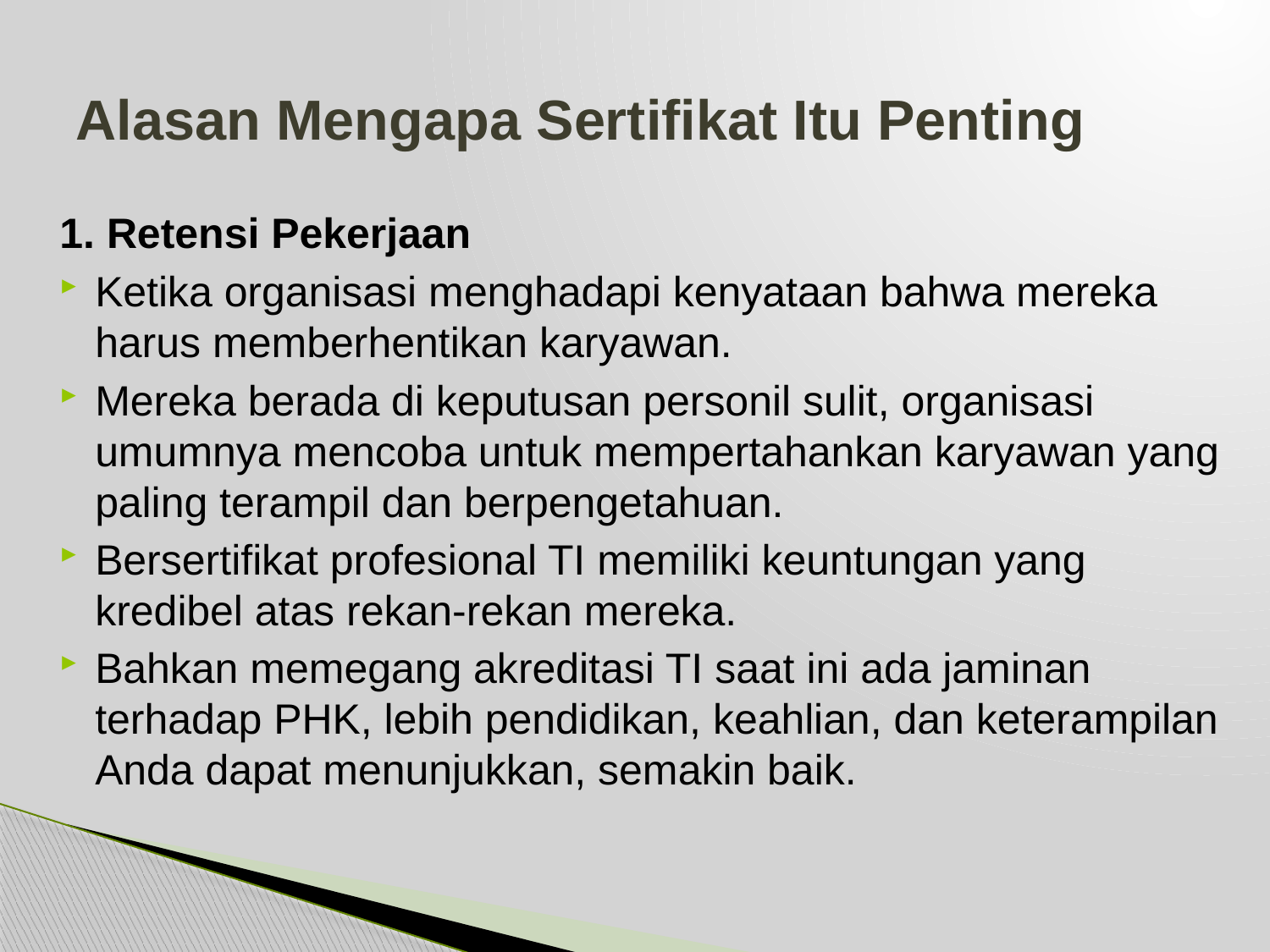

# Alasan Mengapa Sertifikat Itu Penting
1. Retensi Pekerjaan
Ketika organisasi menghadapi kenyataan bahwa mereka harus memberhentikan karyawan.
Mereka berada di keputusan personil sulit, organisasi umumnya mencoba untuk mempertahankan karyawan yang paling terampil dan berpengetahuan.
Bersertifikat profesional TI memiliki keuntungan yang kredibel atas rekan-rekan mereka.
Bahkan memegang akreditasi TI saat ini ada jaminan terhadap PHK, lebih pendidikan, keahlian, dan keterampilan Anda dapat menunjukkan, semakin baik.